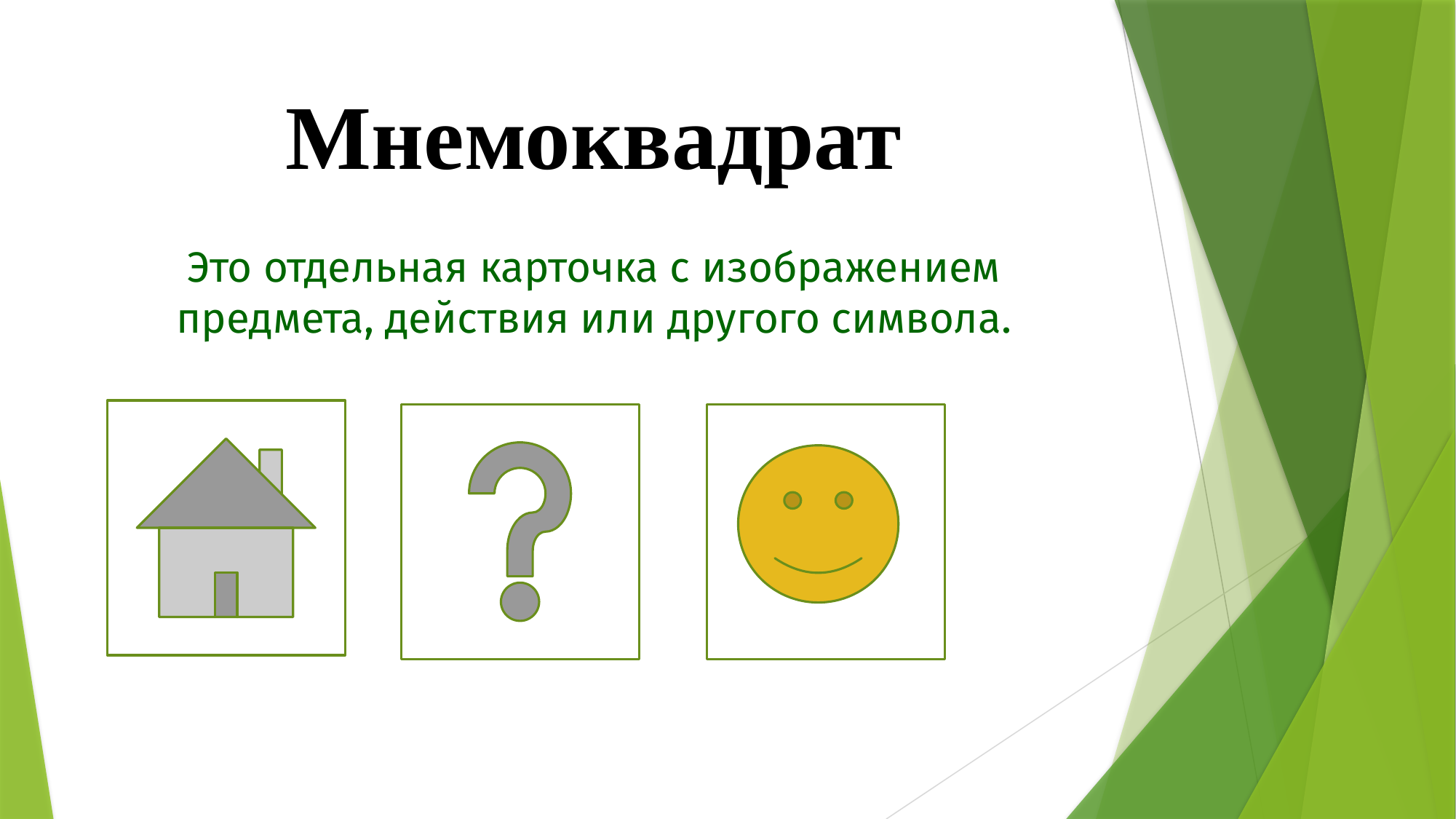

# Мнемоквадрат
Это отдельная карточка с изображением предмета, действия или другого символа.